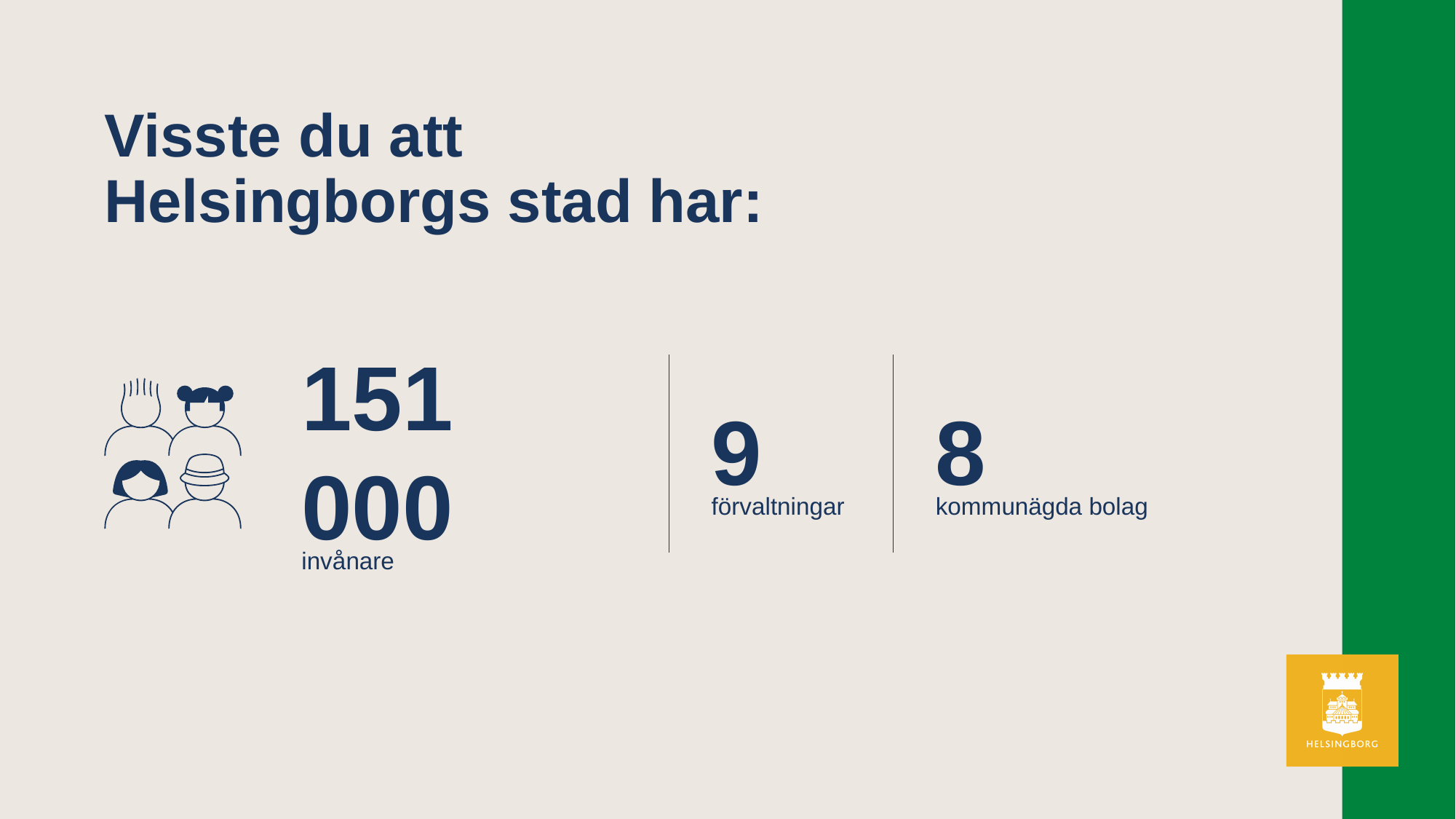

# Visste du att Helsingborgs stad har:

151 000
invånare
9
förvaltningar
8
kommunägda bolag